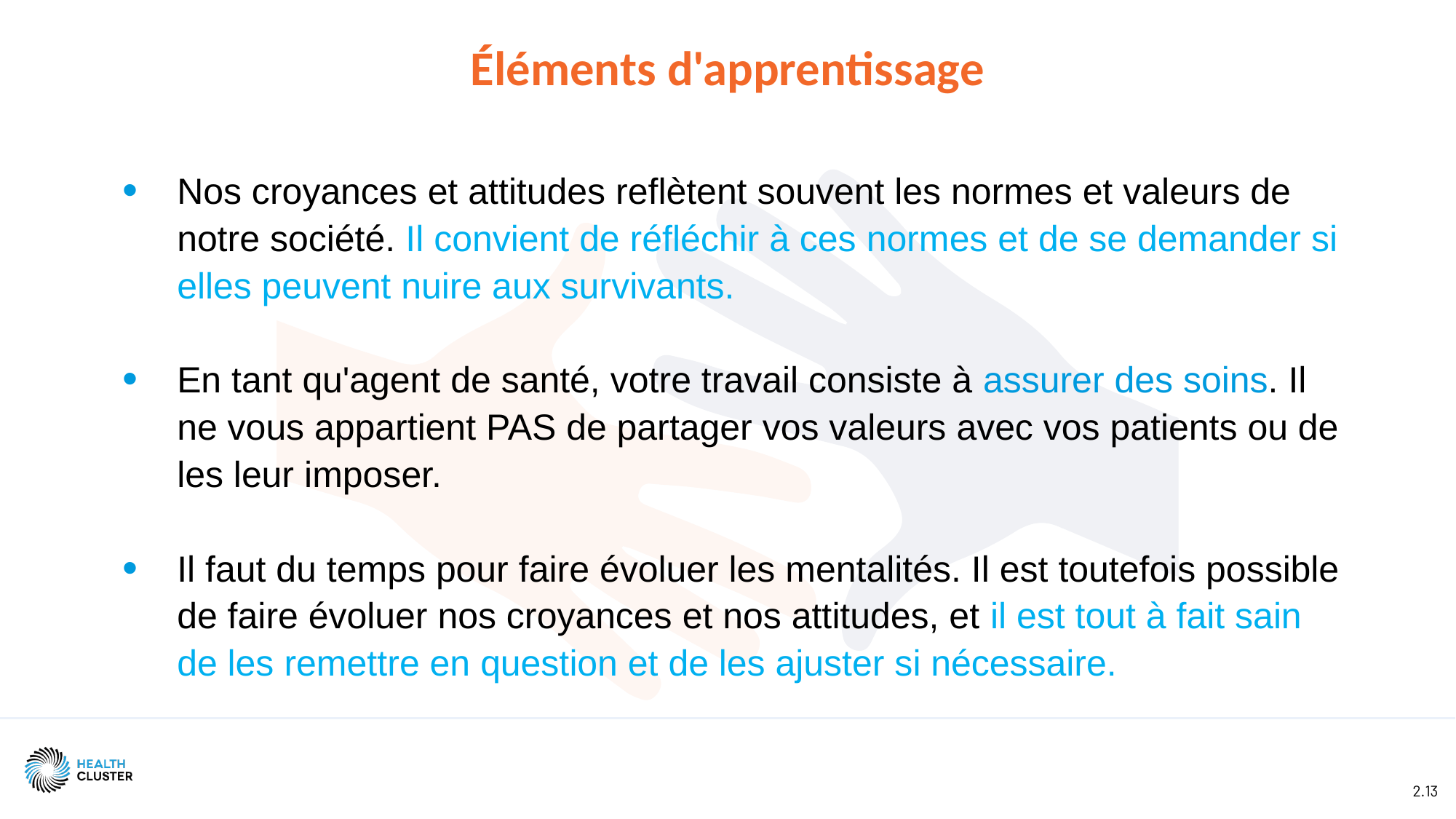

Éléments d'apprentissage
Nos croyances et attitudes reflètent souvent les normes et valeurs de notre société. Il convient de réfléchir à ces normes et de se demander si elles peuvent nuire aux survivants.

En tant qu'agent de santé, votre travail consiste à assurer des soins. Il ne vous appartient PAS de partager vos valeurs avec vos patients ou de les leur imposer.

Il faut du temps pour faire évoluer les mentalités. Il est toutefois possible de faire évoluer nos croyances et nos attitudes, et il est tout à fait sain de les remettre en question et de les ajuster si nécessaire.
2.13